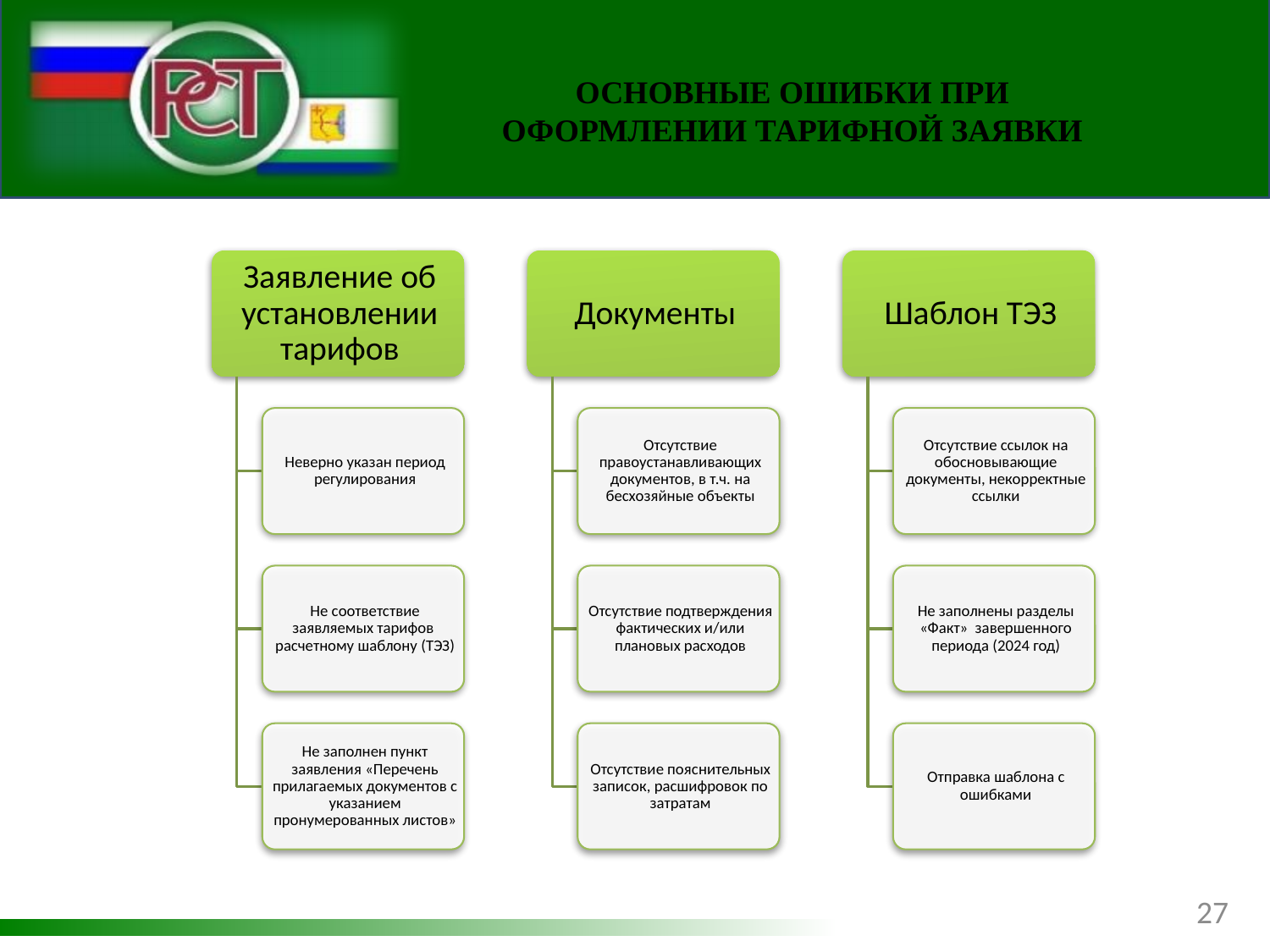

ОСНОВНЫЕ ОШИБКИ ПРИ ОФОРМЛЕНИИ ТАРИФНОЙ ЗАЯВКИ
Заявление об установлении тарифов
Неверно указан период регулирования
Не соответствие заявляемых тарифов  расчетному шаблону (ТЭЗ)
Не заполнен пункт заявления «Перечень прилагаемых документов с указанием пронумерованных листов»
Документы
Отсутствие правоустанавливающих документов, в т.ч. на бесхозяйные объекты
Отсутствие подтверждения фактических и/или плановых расходов
Отсутствие пояснительных записок, расшифровок по затратам
Шаблон ТЭЗ
Отсутствие ссылок на обосновывающие документы, некорректные ссылки
Не заполнены разделы «Факт»  завершенного периода (2024 год)
Отправка шаблона с ошибками
27